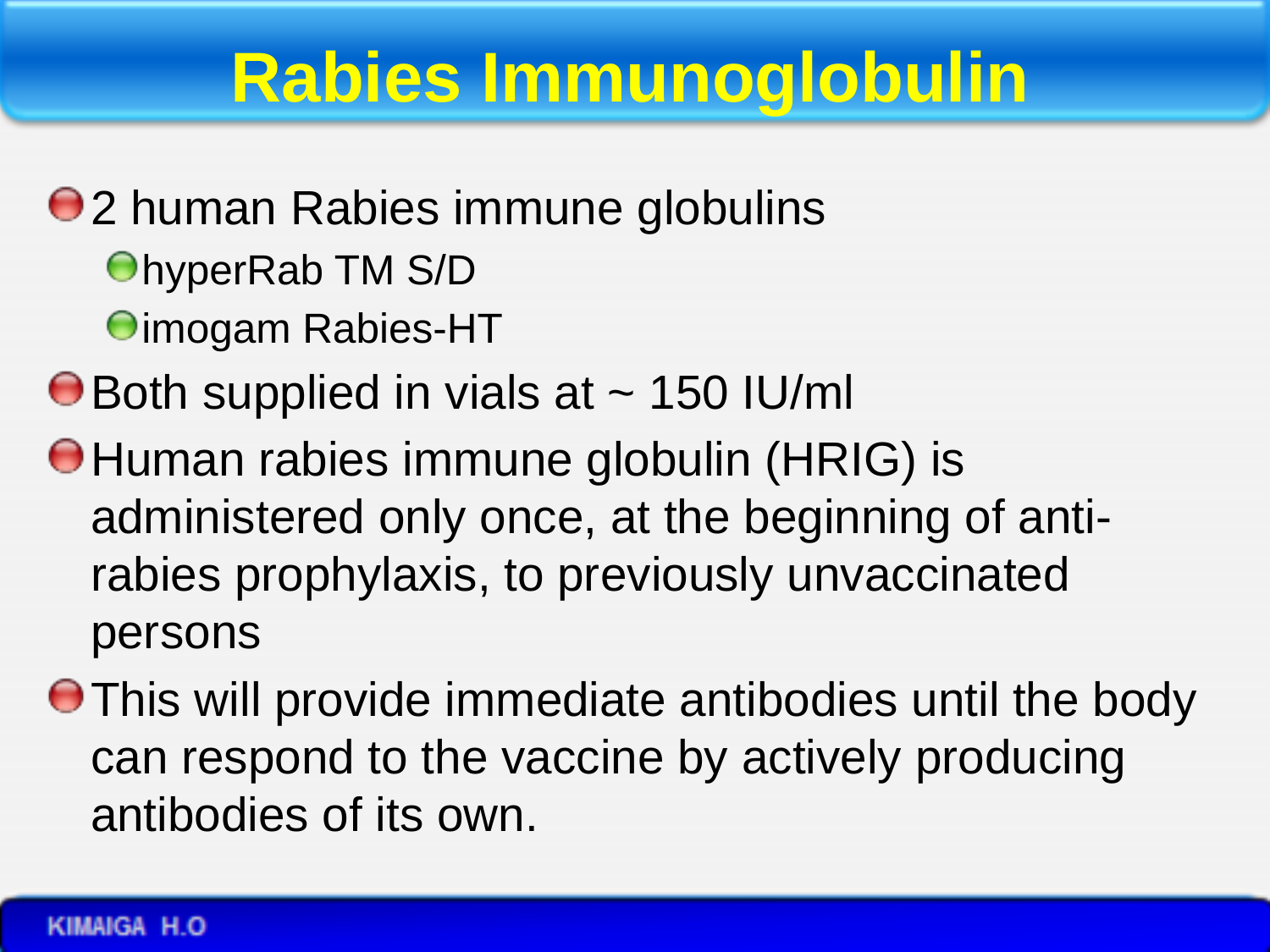

# Rabies Immunoglobulin
2 human Rabies immune globulins
hyperRab TM S/D
imogam Rabies-HT
Both supplied in vials at ~ 150 IU/ml
Human rabies immune globulin (HRIG) is administered only once, at the beginning of anti-rabies prophylaxis, to previously unvaccinated persons
This will provide immediate antibodies until the body can respond to the vaccine by actively producing antibodies of its own.